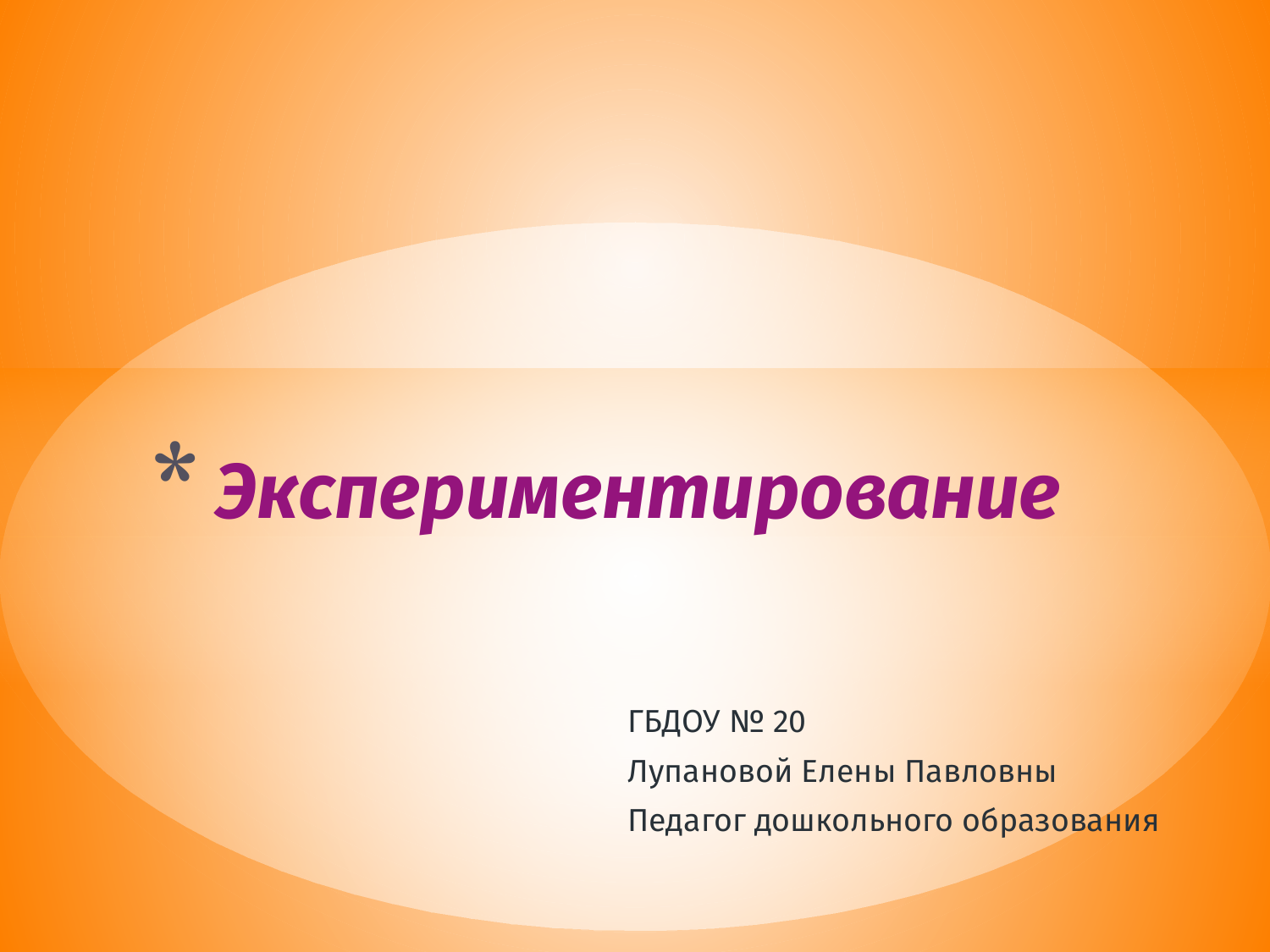

# Экспериментирование
ГБДОУ № 20
Лупановой Елены Павловны
Педагог дошкольного образования